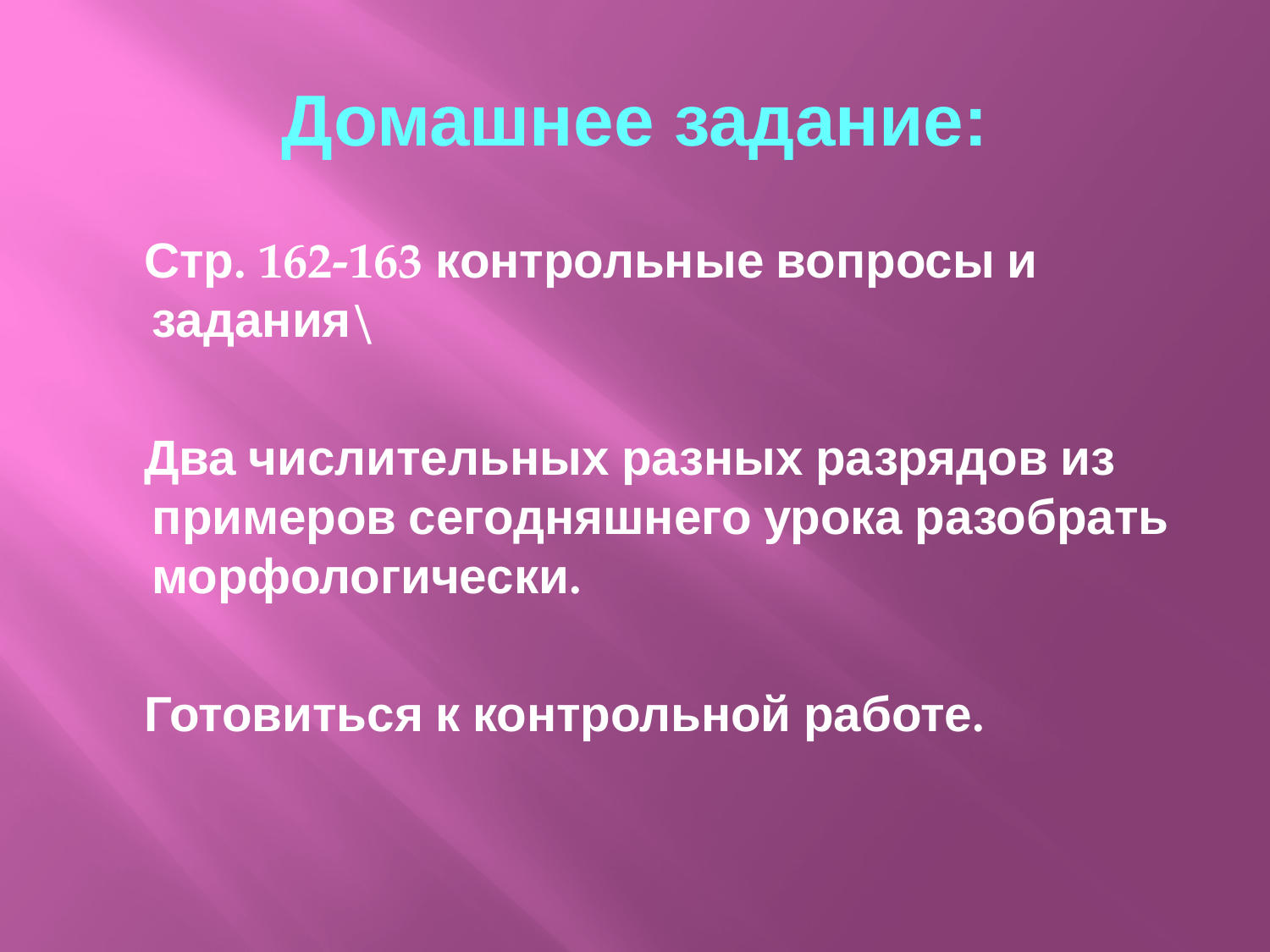

# Домашнее задание:
    Стр. 162-163 контрольные вопросы и задания\

    Два числительных разных разрядов из примеров сегодняшнего урока разобрать морфологически.

    Готовиться к контрольной работе.